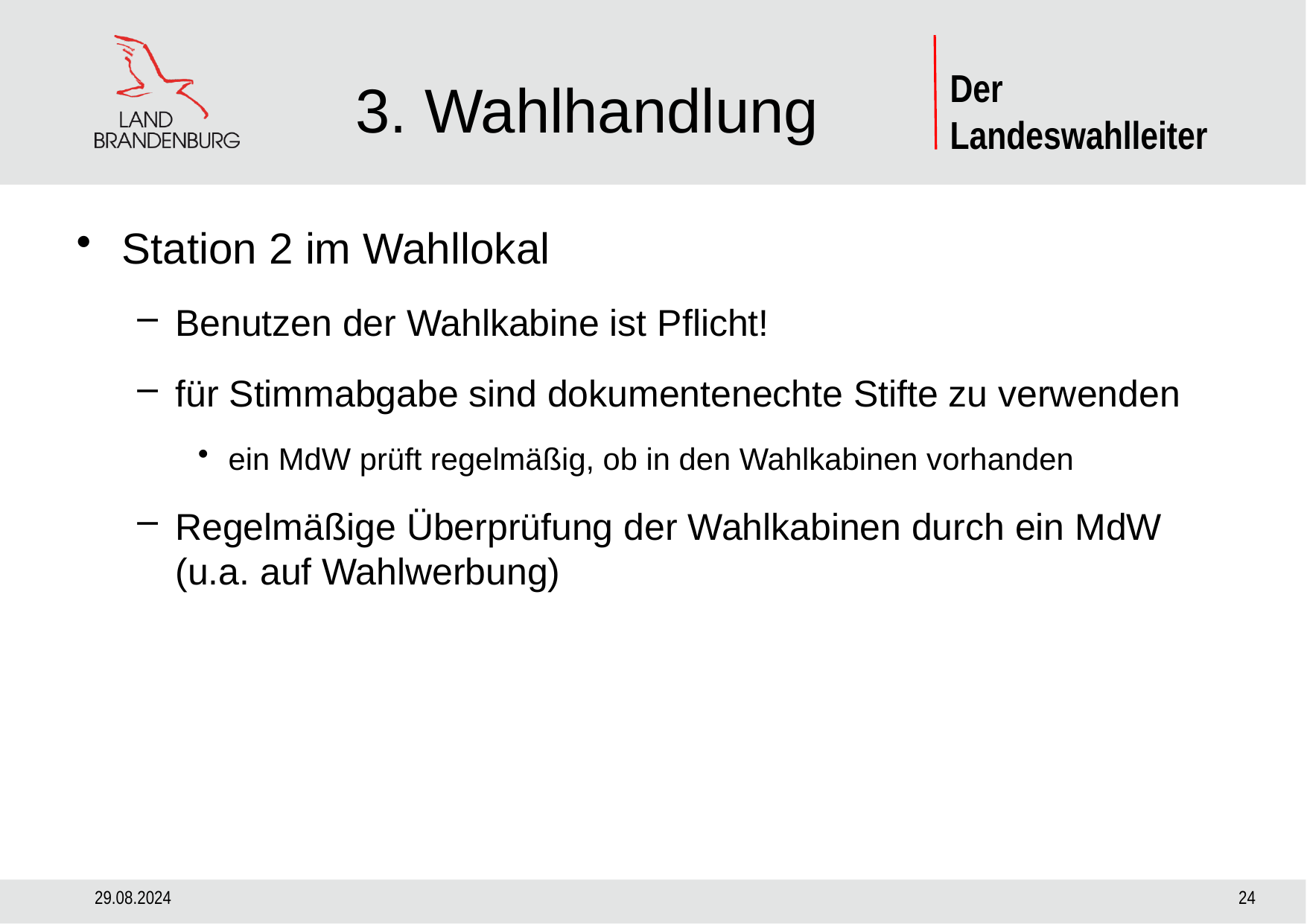

# 3. Wahlhandlung
Station 2 im Wahllokal
Benutzen der Wahlkabine ist Pflicht!
für Stimmabgabe sind dokumentenechte Stifte zu verwenden
ein MdW prüft regelmäßig, ob in den Wahlkabinen vorhanden
Regelmäßige Überprüfung der Wahlkabinen durch ein MdW  (u.a. auf Wahlwerbung)

29.08.2024